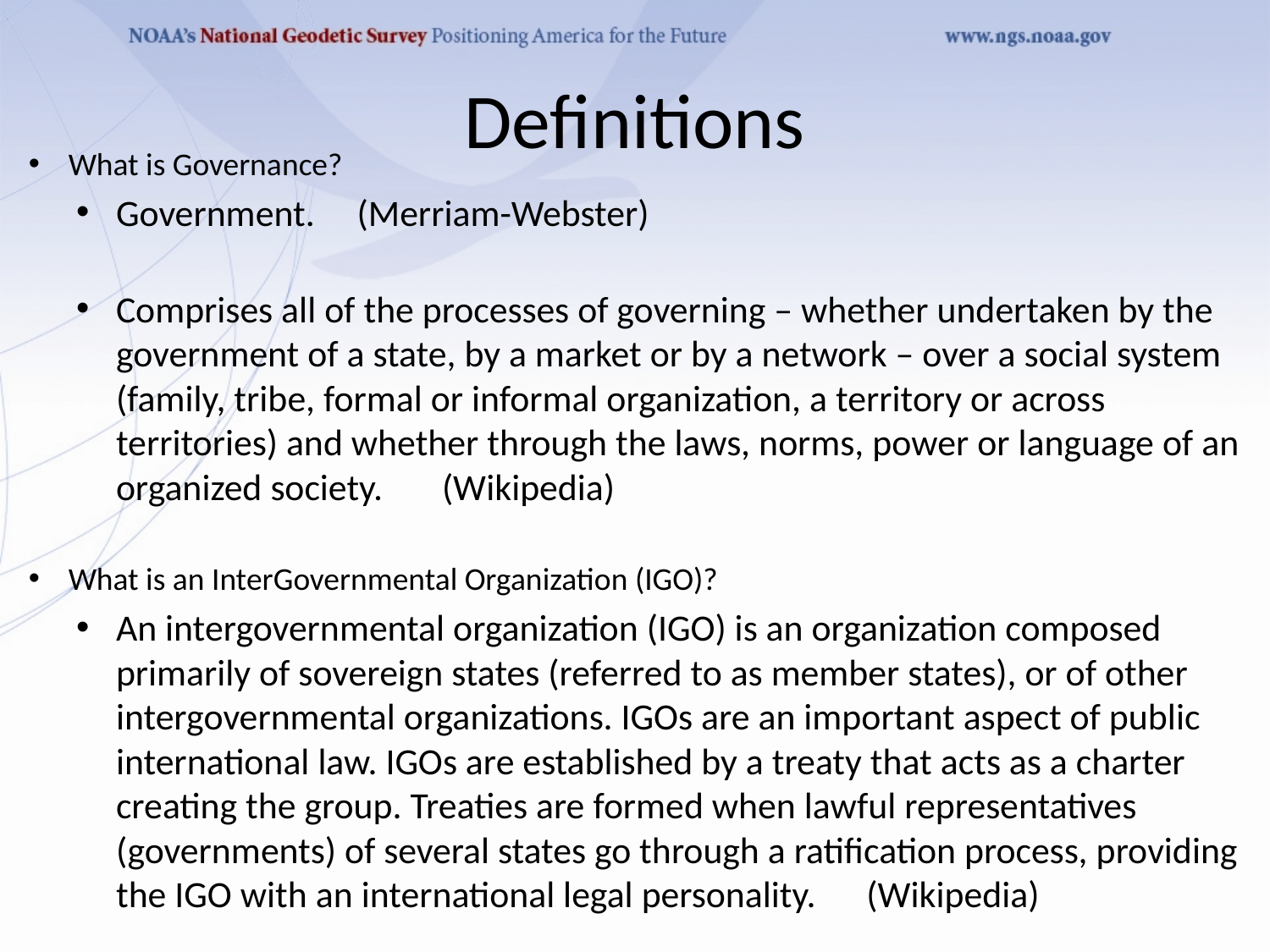

# Definitions
What is Governance?
Government.     (Merriam-Webster)

Comprises all of the processes of governing – whether undertaken by the government of a state, by a market or by a network – over a social system (family, tribe, formal or informal organization, a territory or across territories) and whether through the laws, norms, power or language of an organized society.       (Wikipedia)

What is an InterGovernmental Organization (IGO)?
An intergovernmental organization (IGO) is an organization composed primarily of sovereign states (referred to as member states), or of other intergovernmental organizations. IGOs are an important aspect of public international law. IGOs are established by a treaty that acts as a charter creating the group. Treaties are formed when lawful representatives (governments) of several states go through a ratification process, providing the IGO with an international legal personality.      (Wikipedia)